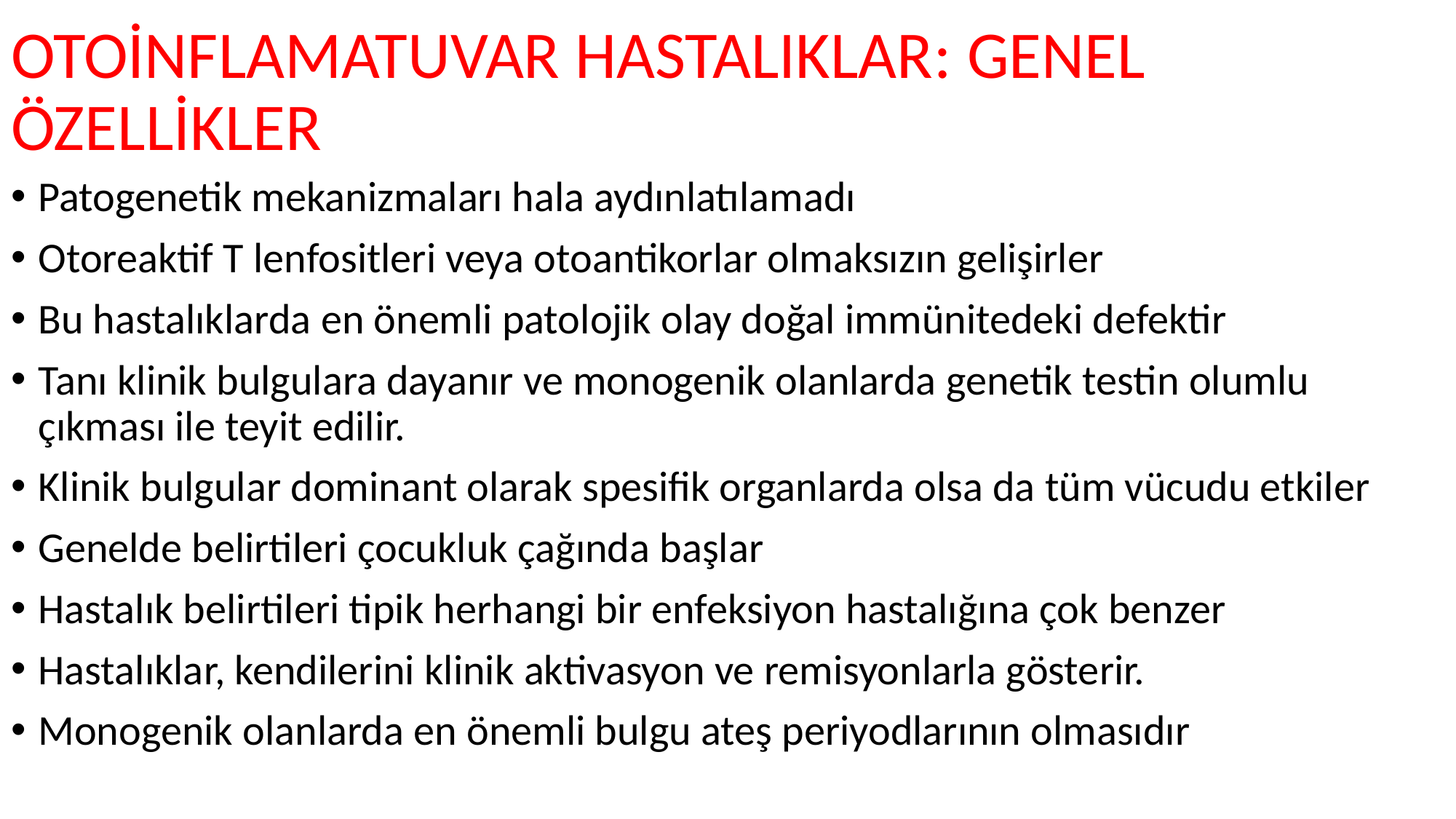

# OTOİNFLAMATUVAR HASTALIKLAR: GENEL ÖZELLİKLER
Patogenetik mekanizmaları hala aydınlatılamadı
Otoreaktif T lenfositleri veya otoantikorlar olmaksızın gelişirler
Bu hastalıklarda en önemli patolojik olay doğal immünitedeki defektir
Tanı klinik bulgulara dayanır ve monogenik olanlarda genetik testin olumlu çıkması ile teyit edilir.
Klinik bulgular dominant olarak spesifik organlarda olsa da tüm vücudu etkiler
Genelde belirtileri çocukluk çağında başlar
Hastalık belirtileri tipik herhangi bir enfeksiyon hastalığına çok benzer
Hastalıklar, kendilerini klinik aktivasyon ve remisyonlarla gösterir.
Monogenik olanlarda en önemli bulgu ateş periyodlarının olmasıdır